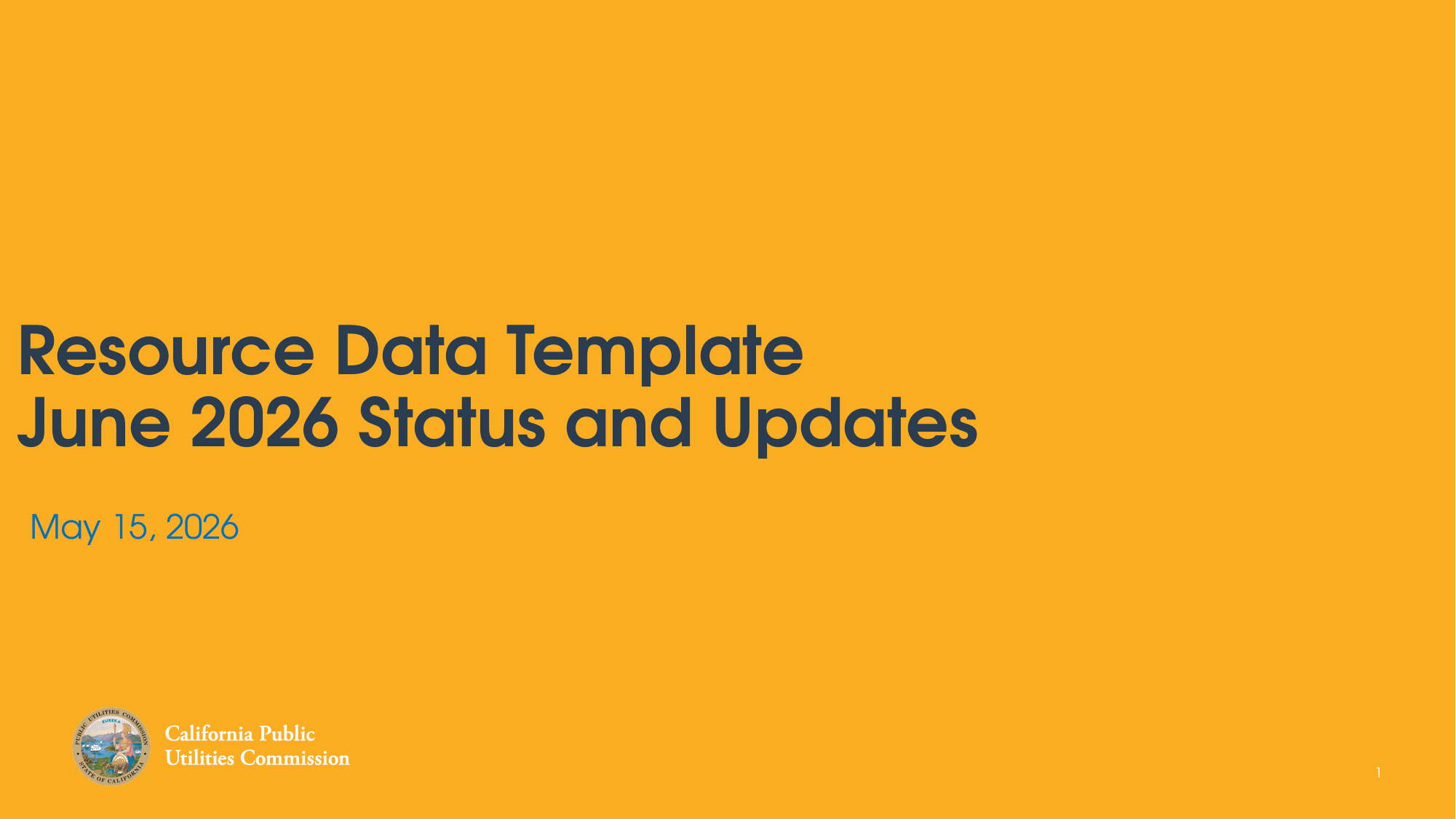

Resource Data Template
June 2026 Status and Updates
May 15, 2026

1